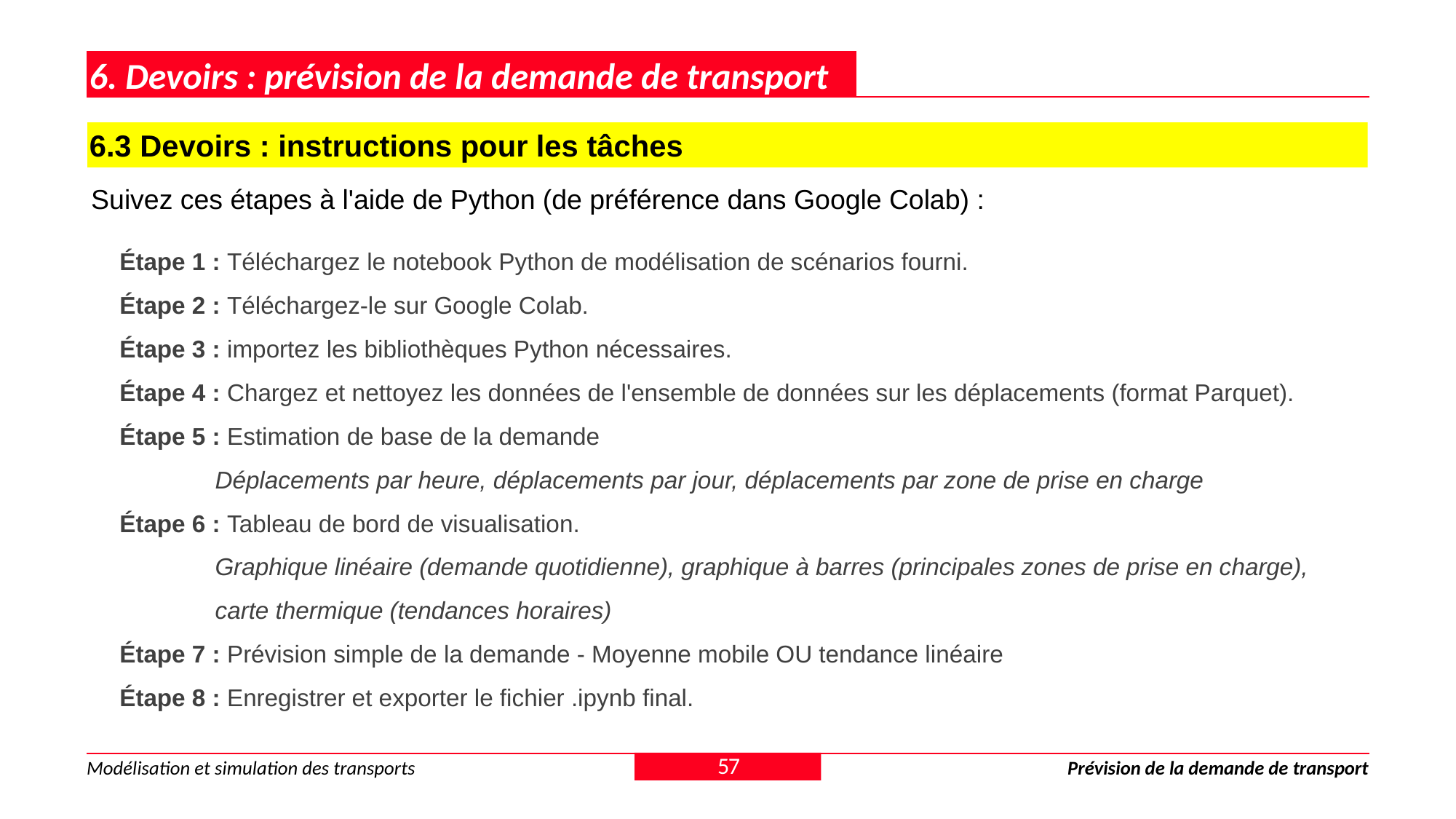

6. Devoirs : prévision de la demande de transport

6.3 Devoirs : instructions pour les tâches

Suivez ces étapes à l'aide de Python (de préférence dans Google Colab) :
Étape 1 : Téléchargez le notebook Python de modélisation de scénarios fourni.
Étape 2 : Téléchargez-le sur Google Colab.
Étape 3 : importez les bibliothèques Python nécessaires.
Étape 4 : Chargez et nettoyez les données de l'ensemble de données sur les déplacements (format Parquet).
Étape 5 : Estimation de base de la demande
Déplacements par heure, déplacements par jour, déplacements par zone de prise en charge
Étape 6 : Tableau de bord de visualisation.
Graphique linéaire (demande quotidienne), graphique à barres (principales zones de prise en charge), carte thermique (tendances horaires)
Étape 7 : Prévision simple de la demande - Moyenne mobile OU tendance linéaire
Étape 8 : Enregistrer et exporter le fichier .ipynb final.